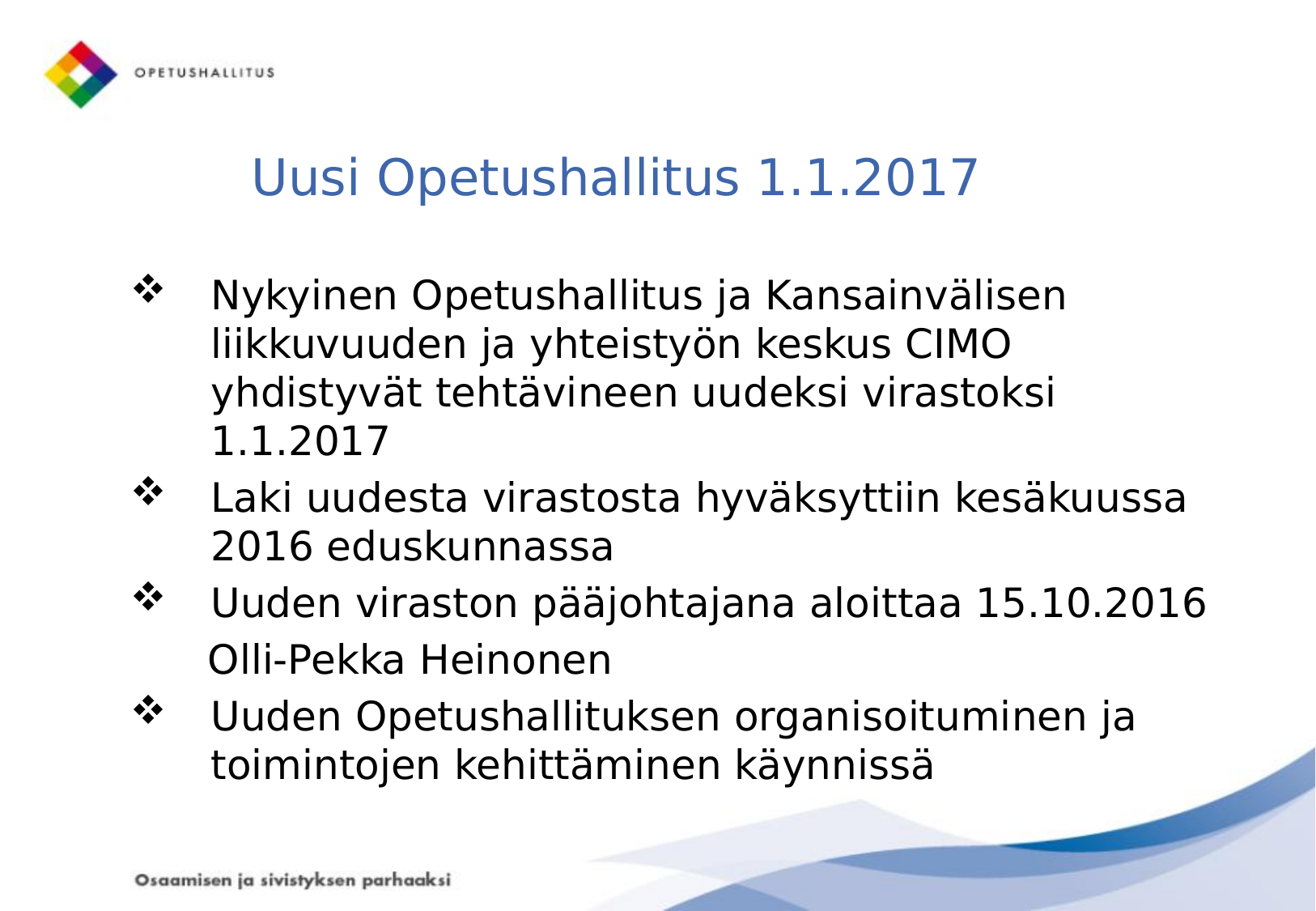

# Uusi Opetushallitus 1.1.2017
Nykyinen Opetushallitus ja Kansainvälisen liikkuvuuden ja yhteistyön keskus CIMO yhdistyvät tehtävineen uudeksi virastoksi 1.1.2017
Laki uudesta virastosta hyväksyttiin kesäkuussa 2016 eduskunnassa
Uuden viraston pääjohtajana aloittaa 15.10.2016
      Olli-Pekka Heinonen
Uuden Opetushallituksen organisoituminen ja toimintojen kehittäminen käynnissä